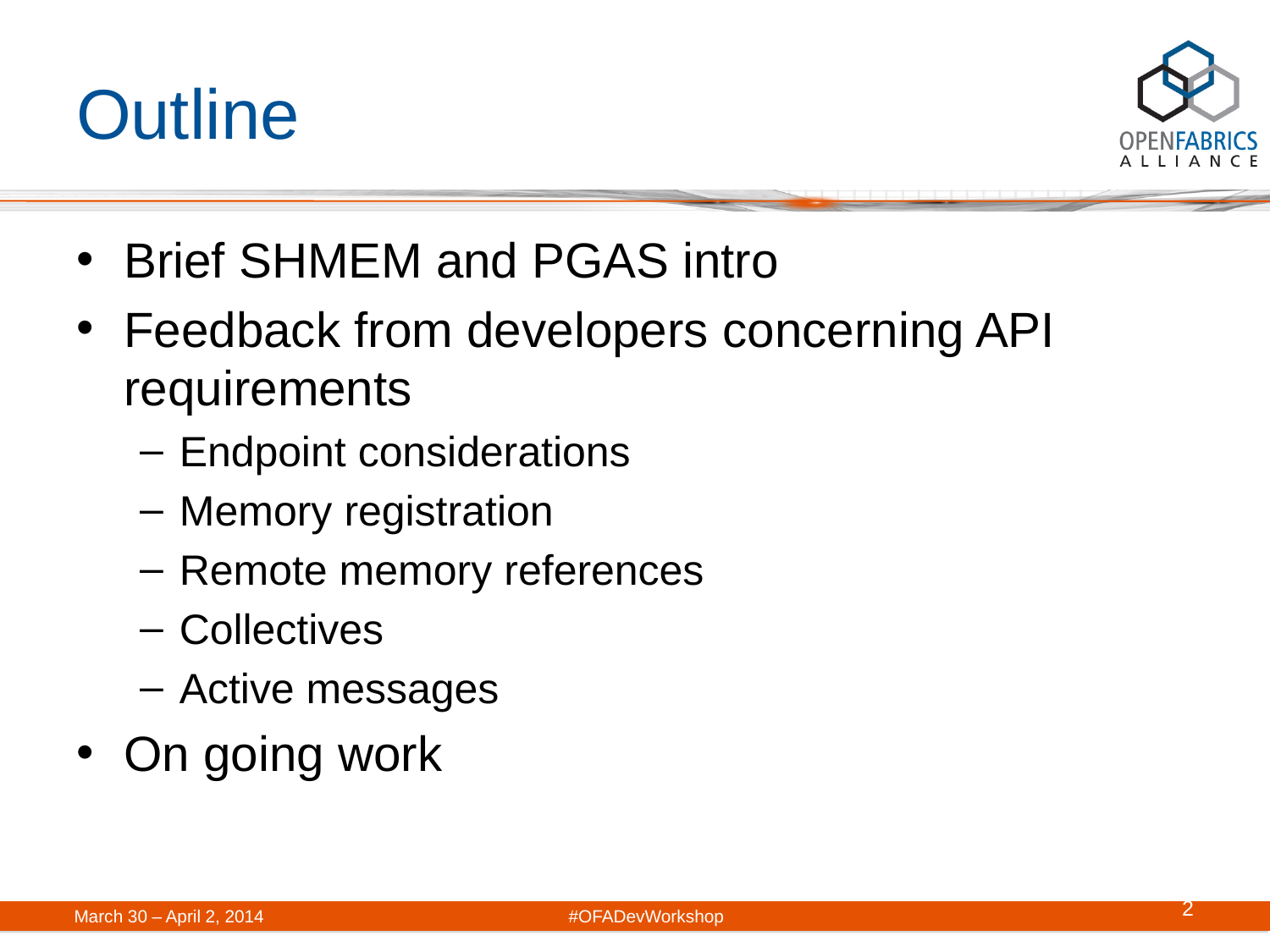

# Outline
Brief SHMEM and PGAS intro
Feedback from developers concerning API requirements
Endpoint considerations
Memory registration
Remote memory references
Collectives
Active messages
On going work
2
March 30 – April 2, 2014	#OFADevWorkshop